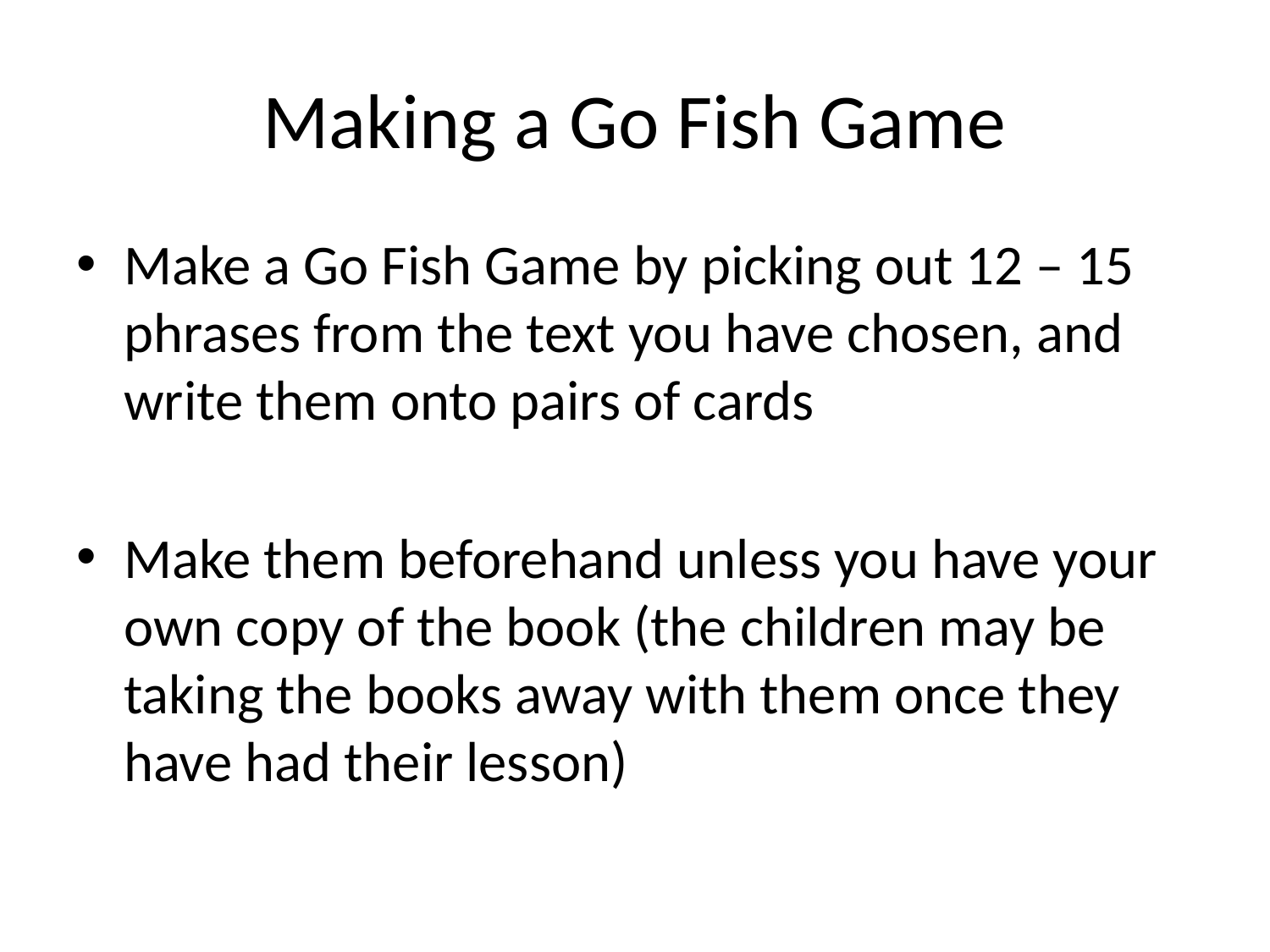

# Making a Go Fish Game
Make a Go Fish Game by picking out 12 – 15 phrases from the text you have chosen, and write them onto pairs of cards

Make them beforehand unless you have your own copy of the book (the children may be taking the books away with them once they have had their lesson)